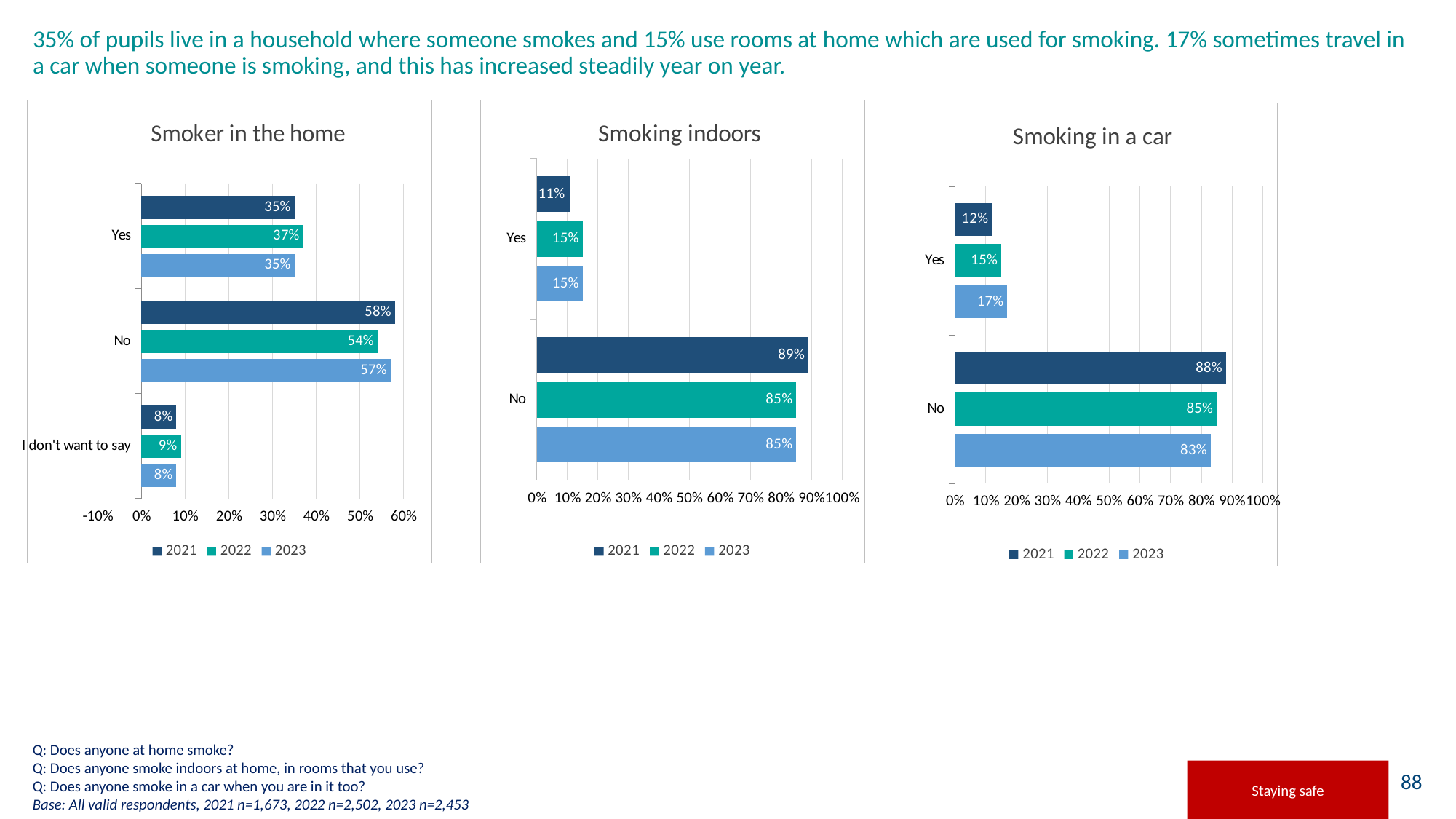

# 35% of pupils live in a household where someone smokes and 15% use rooms at home which are used for smoking. 17% sometimes travel in a car when someone is smoking, and this has increased steadily year on year.

### Chart: Smoker in the home

| Category | 2023 | 2022 | 2021 |
|---|---|---|---|
| I don't want to say | 0.08 | 0.09 | 0.08 |
| No | 0.57 | 0.54 | 0.58 |
| Yes | 0.35 | 0.37 | 0.35 |

### Chart: Smoking indoors

| Category | 2023 | 2022 | 2021 |
|---|---|---|---|
| No | 0.85 | 0.85 | 0.89 |
| Yes | 0.15 | 0.15 | 0.11 |

### Chart: Smoking in a car

| Category | 2023 | 2022 | 2021 |
|---|---|---|---|
| No | 0.83 | 0.85 | 0.88 |
| Yes | 0.17 | 0.15 | 0.12 |
Q: Does anyone at home smoke?
Q: Does anyone smoke indoors at home, in rooms that you use?
Q: Does anyone smoke in a car when you are in it too?
Base: All valid respondents, 2021 n=1,673, 2022 n=2,502, 2023 n=2,453
Staying safe